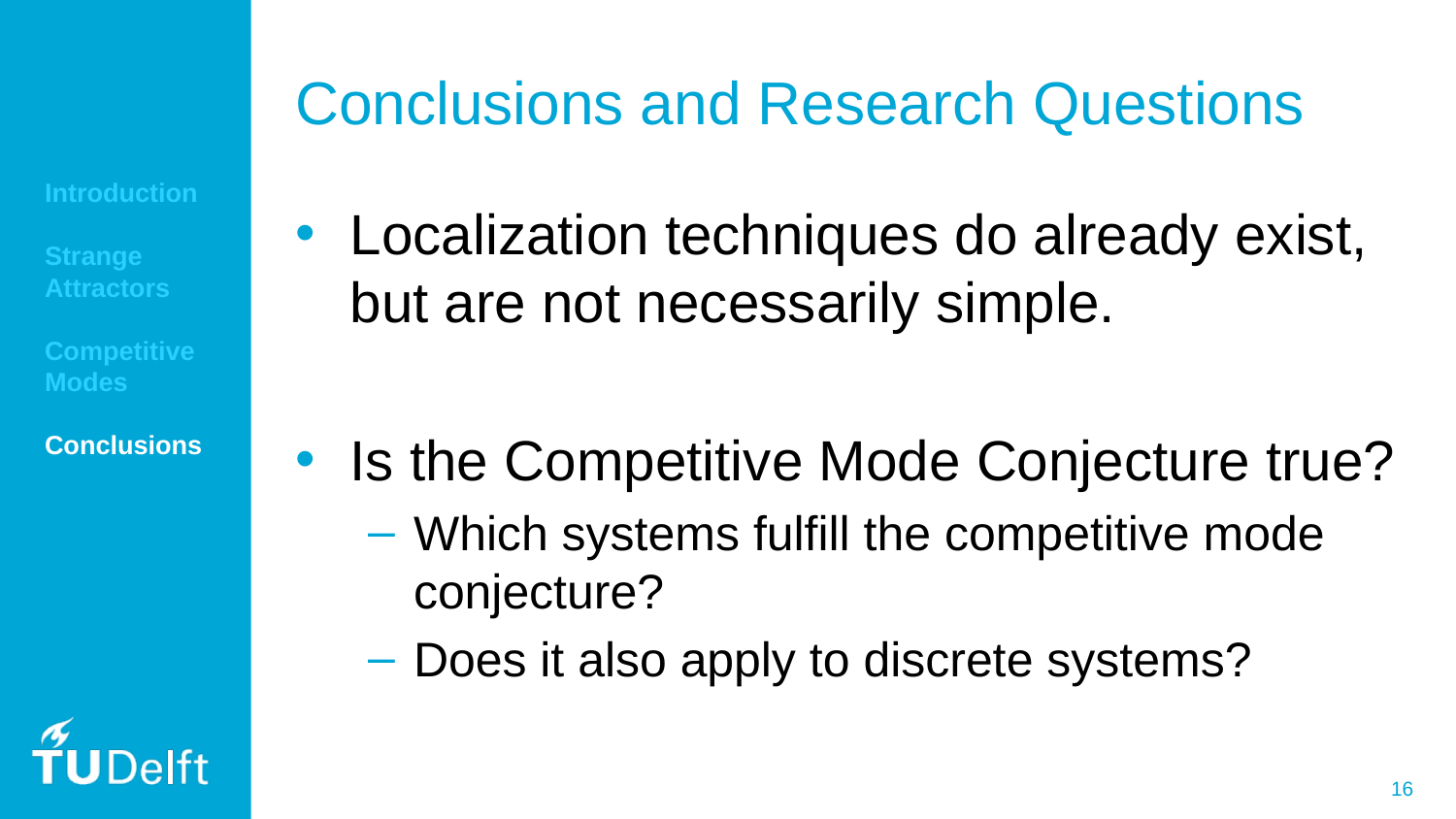

# Conclusions and Research Questions
Introduction

Strange Attractors

Competitive Modes

Conclusions
Localization techniques do already exist, but are not necessarily simple.

Is the Competitive Mode Conjecture true?
Which systems fulfill the competitive mode conjecture?
Does it also apply to discrete systems?